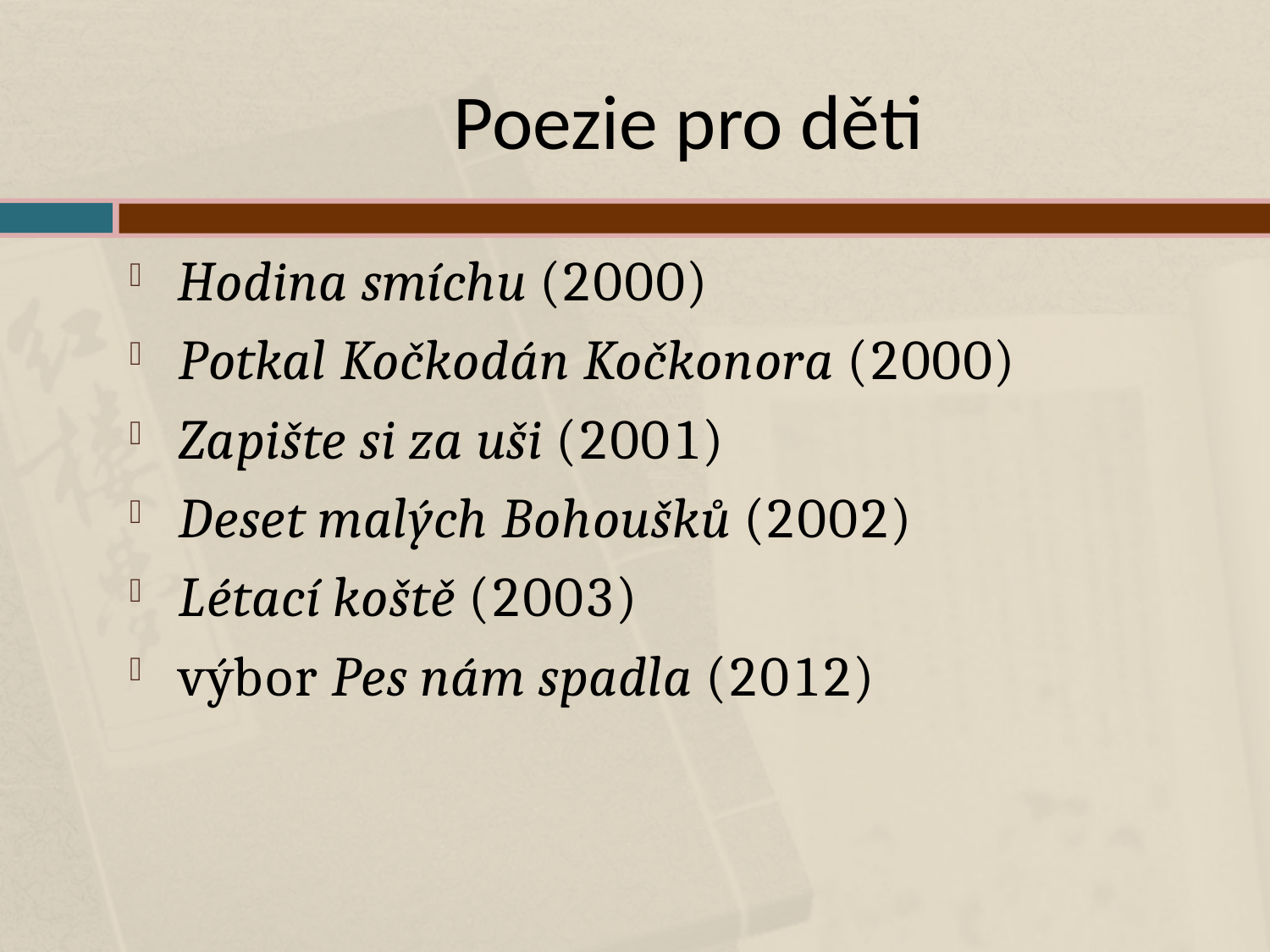

# Poezie pro děti
Hodina smíchu (2000)
Potkal Kočkodán Kočkonora (2000)
Zapište si za uši (2001)
Deset malých Bohoušků (2002)
Létací koště (2003)
výbor Pes nám spadla (2012)